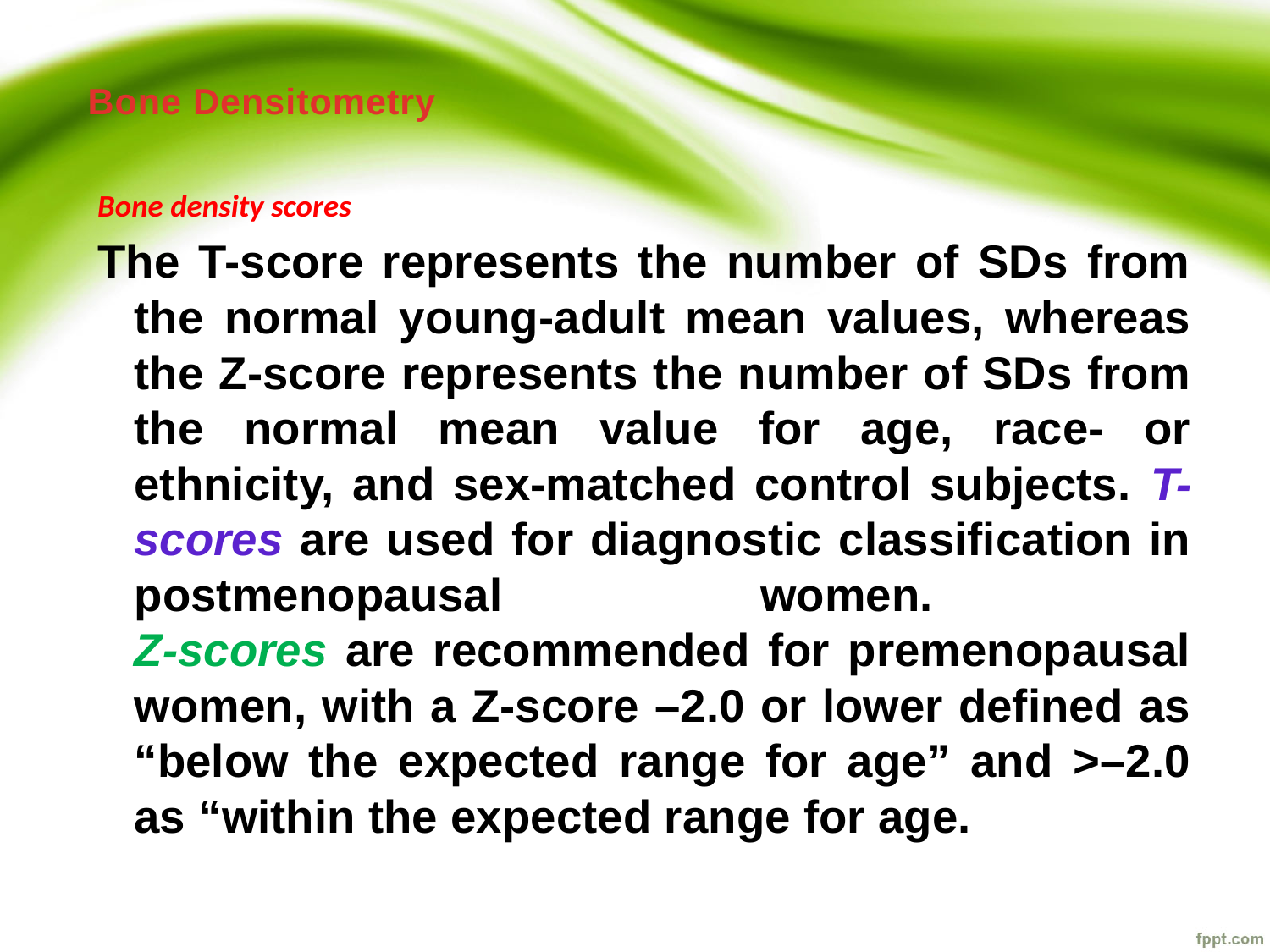

# Bone Densitometry
Bone density scores
The T-score represents the number of SDs from the normal young-adult mean values, whereas the Z-score represents the number of SDs from the normal mean value for age, race- or ethnicity, and sex-matched control subjects. T-scores are used for diagnostic classification in postmenopausal women.
Z-scores are recommended for premenopausal women, with a Z-score –2.0 or lower defined as “below the expected range for age” and >–2.0 as “within the expected range for age.